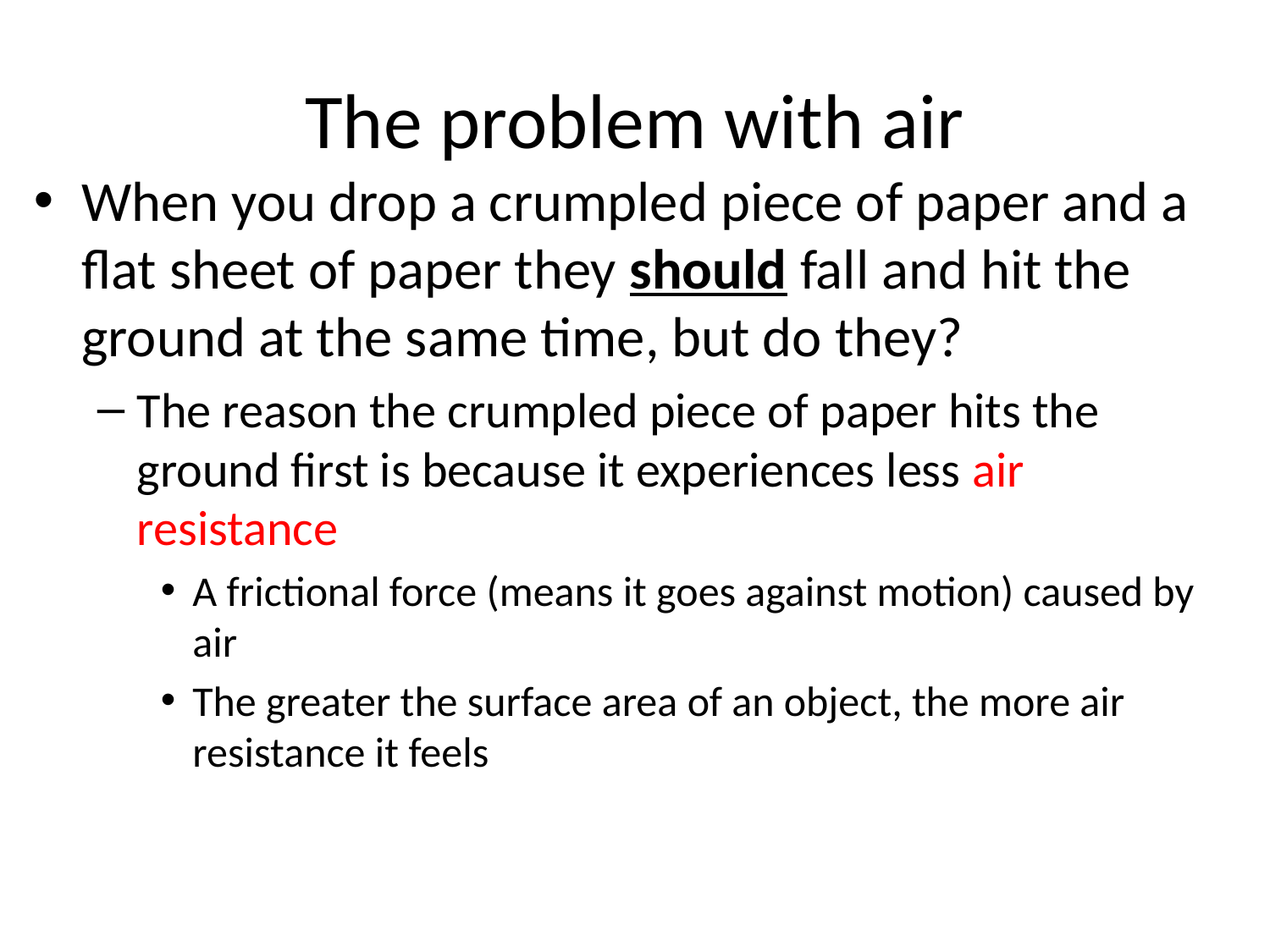

# The problem with air
When you drop a crumpled piece of paper and a flat sheet of paper they should fall and hit the ground at the same time, but do they?
The reason the crumpled piece of paper hits the ground first is because it experiences less air resistance
A frictional force (means it goes against motion) caused by air
The greater the surface area of an object, the more air resistance it feels